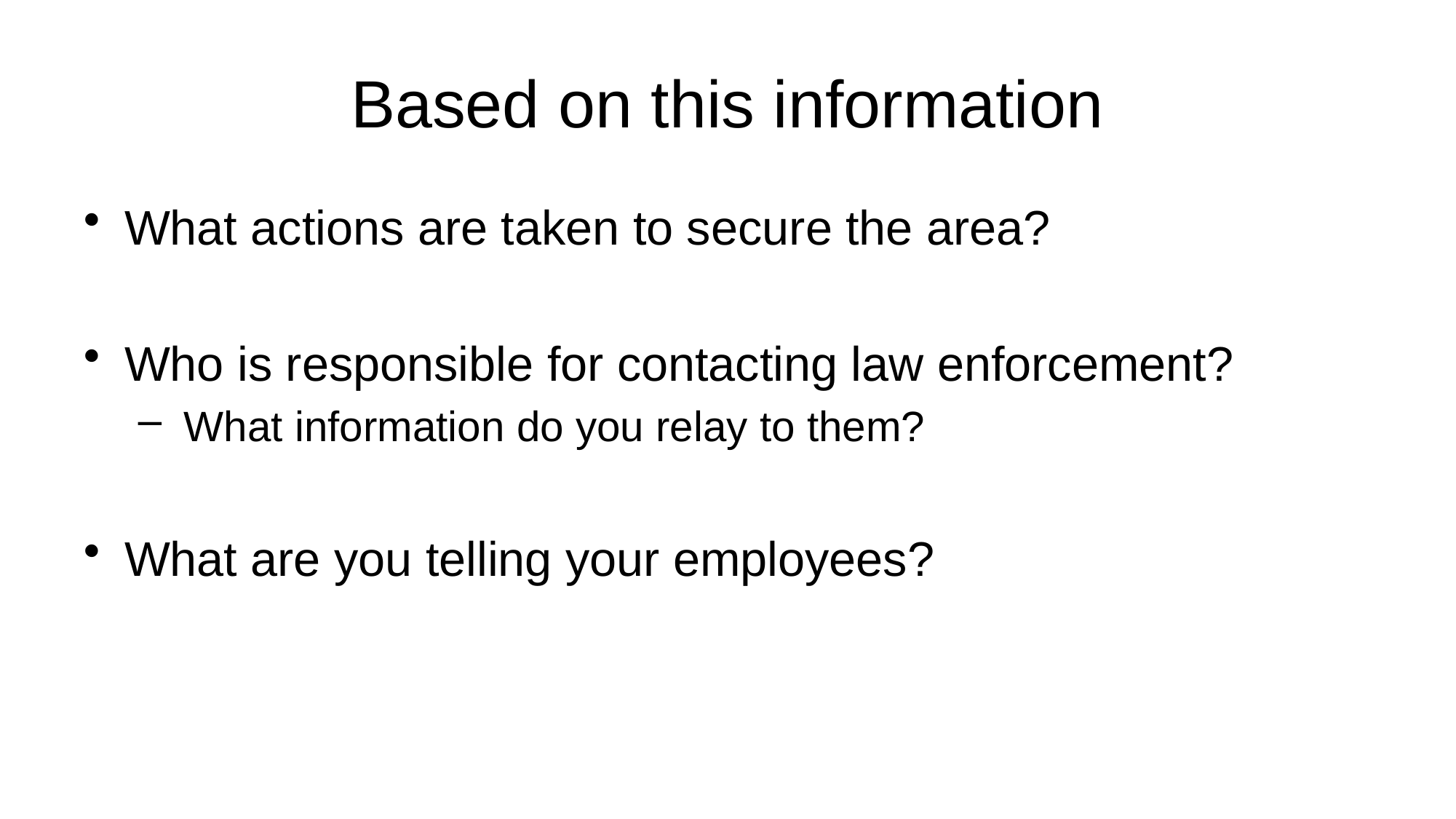

# Based on this information
What actions are taken to secure the area?

Who is responsible for contacting law enforcement?
 What information do you relay to them?

What are you telling your employees?